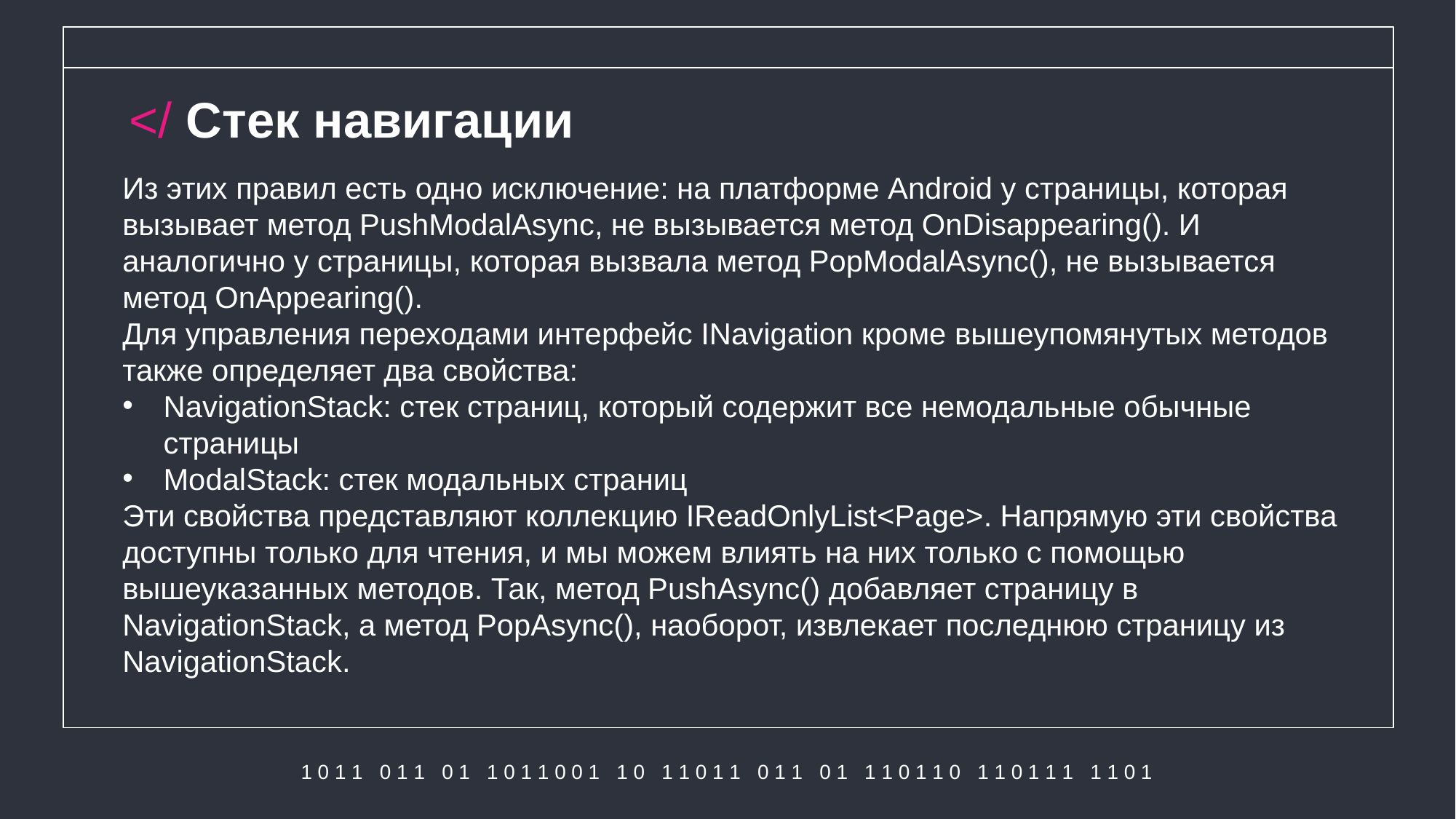

# </ Стек навигации
Из этих правил есть одно исключение: на платформе Android у страницы, которая вызывает метод PushModalAsync, не вызывается метод OnDisappearing(). И аналогично у страницы, которая вызвала метод PopModalAsync(), не вызывается метод OnAppearing().
Для управления переходами интерфейс INavigation кроме вышеупомянутых методов также определяет два свойства:
NavigationStack: стек страниц, который содержит все немодальные обычные страницы
ModalStack: стек модальных страниц
Эти свойства представляют коллекцию IReadOnlyList<Page>. Напрямую эти свойства доступны только для чтения, и мы можем влиять на них только с помощью вышеуказанных методов. Так, метод PushAsync() добавляет страницу в NavigationStack, а метод PopAsync(), наоборот, извлекает последнюю страницу из NavigationStack.